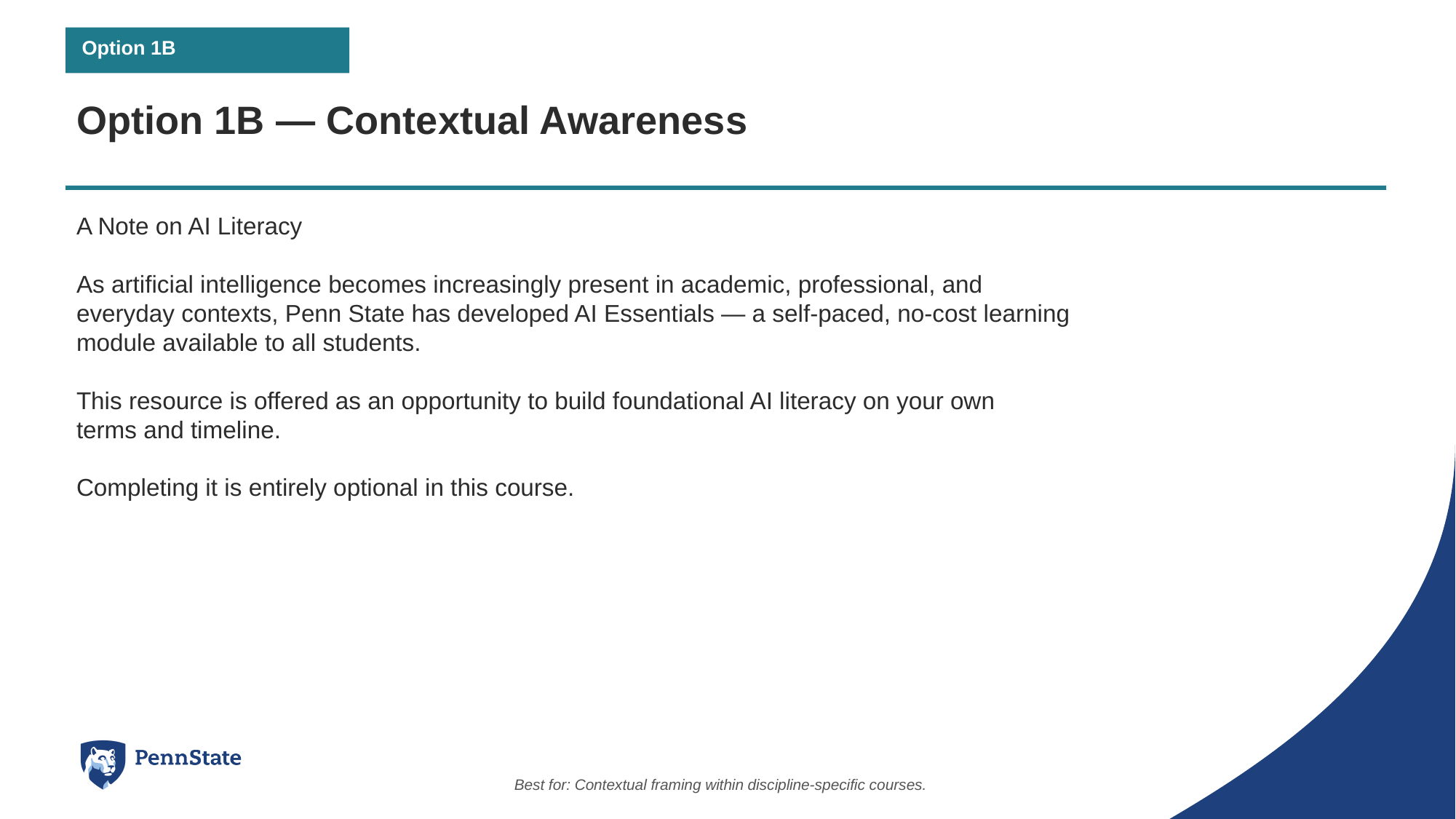

Option 1B
Option 1B — Contextual Awareness

A Note on AI Literacy

As artificial intelligence becomes increasingly present in academic, professional, and
everyday contexts, Penn State has developed AI Essentials — a self-paced, no-cost learning
module available to all students.

This resource is offered as an opportunity to build foundational AI literacy on your own
terms and timeline.

Completing it is entirely optional in this course.
Best for: Contextual framing within discipline-specific courses.